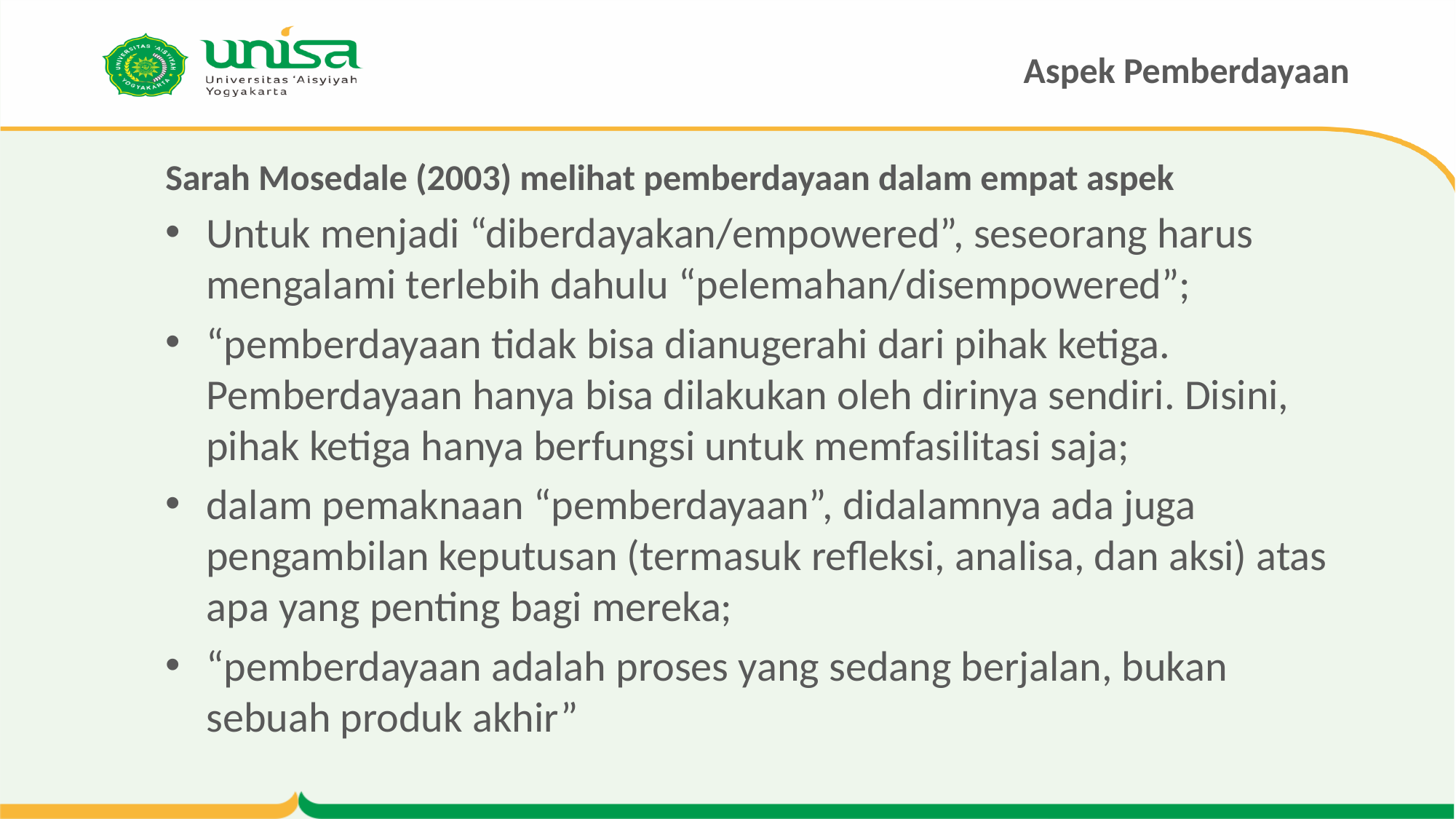

Aspek Pemberdayaan
# Sarah Mosedale (2003) melihat pemberdayaan dalam empat aspek
Untuk menjadi “diberdayakan/empowered”, seseorang harus mengalami terlebih dahulu “pelemahan/disempowered”;
“pemberdayaan tidak bisa dianugerahi dari pihak ketiga. Pemberdayaan hanya bisa dilakukan oleh dirinya sendiri. Disini, pihak ketiga hanya berfungsi untuk memfasilitasi saja;
dalam pemaknaan “pemberdayaan”, didalamnya ada juga pengambilan keputusan (termasuk refleksi, analisa, dan aksi) atas apa yang penting bagi mereka;
“pemberdayaan adalah proses yang sedang berjalan, bukan sebuah produk akhir”